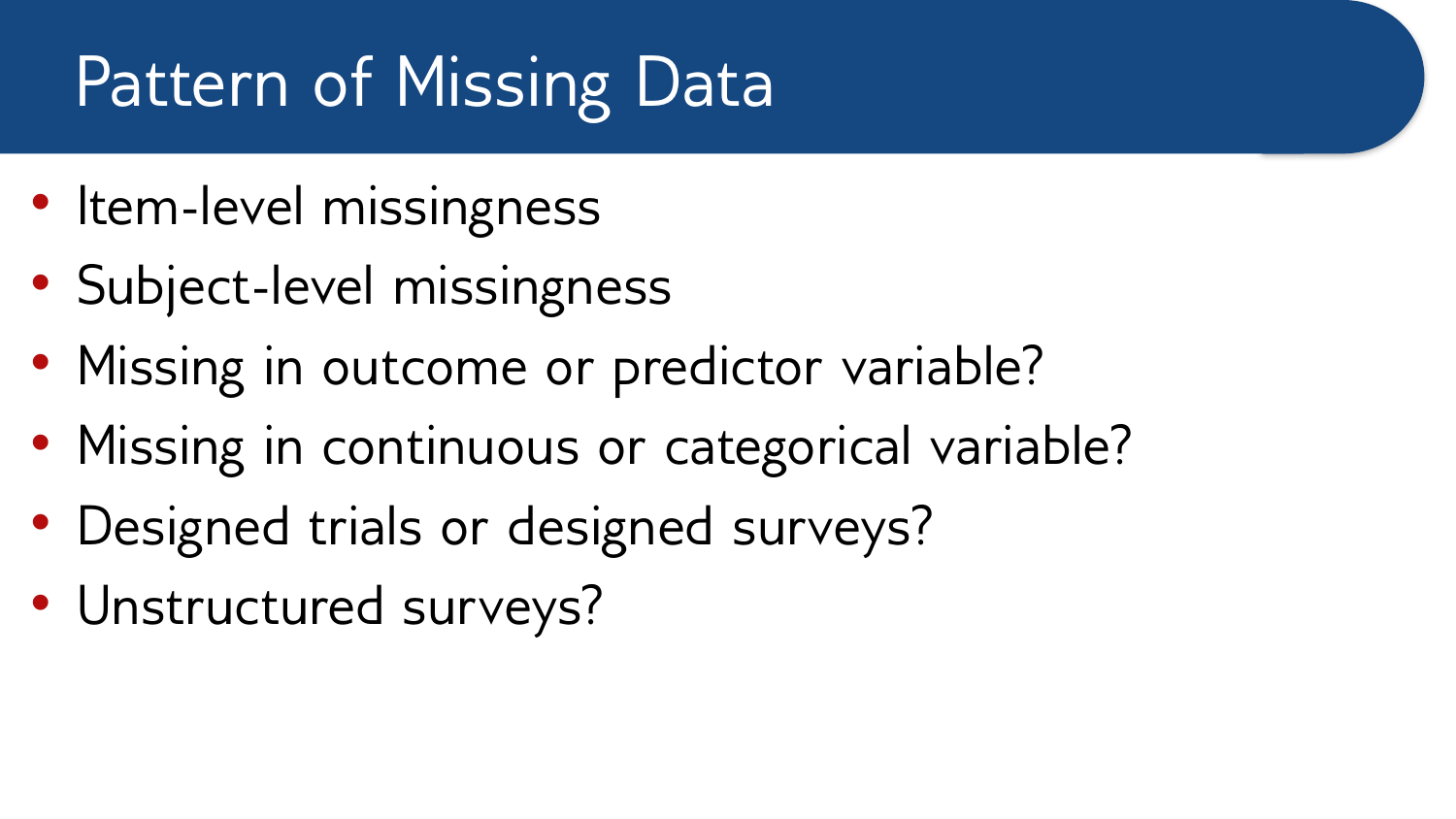

# Pattern of Missing Data
Item-level missingness
Subject-level missingness
Missing in outcome or predictor variable?
Missing in continuous or categorical variable?
Designed trials or designed surveys?
Unstructured surveys?